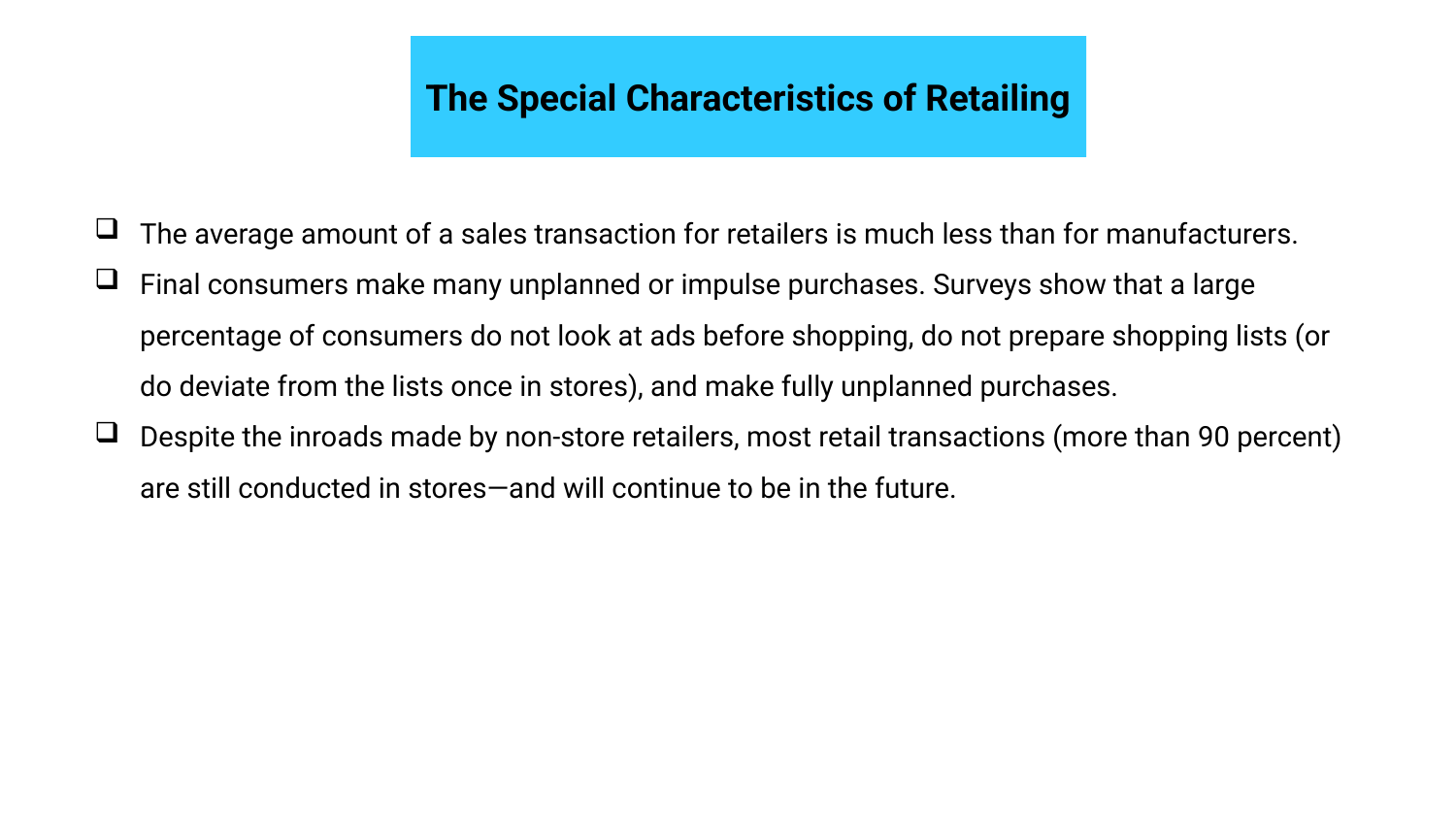

# The Special Characteristics of Retailing
The average amount of a sales transaction for retailers is much less than for manufacturers.
Final consumers make many unplanned or impulse purchases. Surveys show that a large percentage of consumers do not look at ads before shopping, do not prepare shopping lists (or do deviate from the lists once in stores), and make fully unplanned purchases.
Despite the inroads made by non-store retailers, most retail transactions (more than 90 percent) are still conducted in stores—and will continue to be in the future.